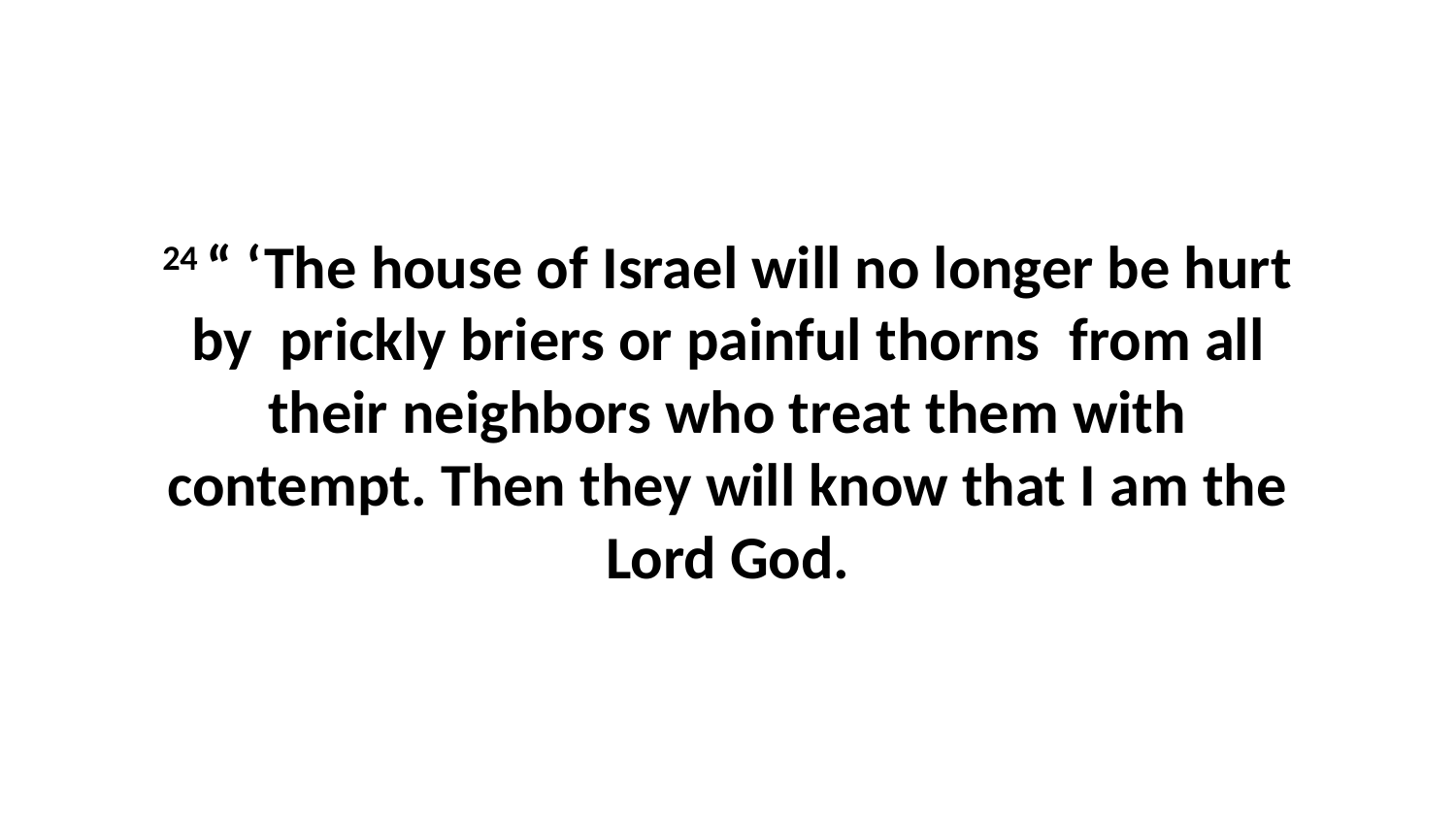

24 “ ‘The house of Israel will no longer be hurt by  prickly briers or painful thorns  from all their neighbors who treat them with contempt. Then they will know that I am the Lord God.